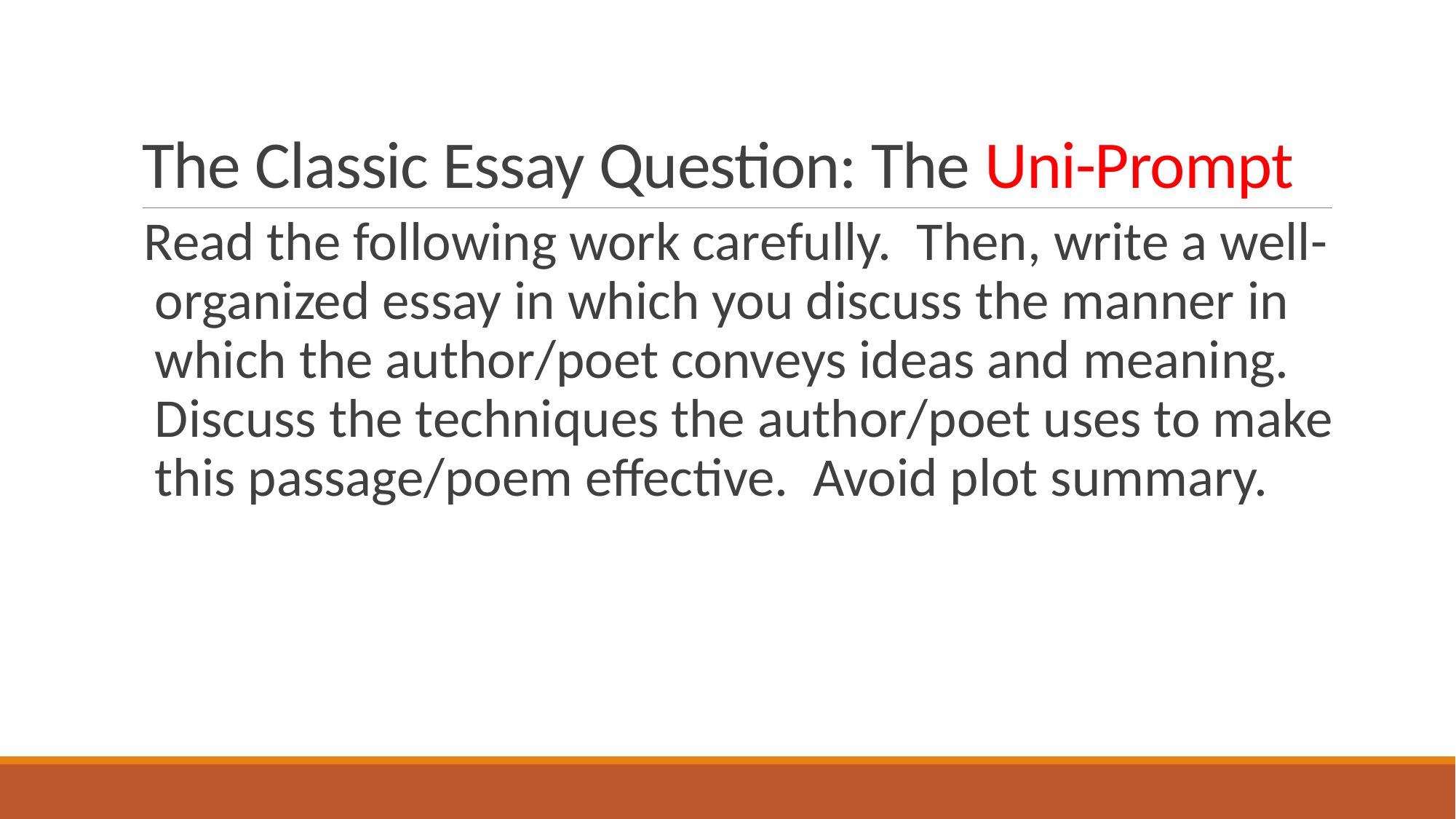

# The Classic Essay Question: The Uni-Prompt
Read the following work carefully.  Then, write a well-organized essay in which you discuss the manner in which the author/poet conveys ideas and meaning.  Discuss the techniques the author/poet uses to make this passage/poem effective.  Avoid plot summary.